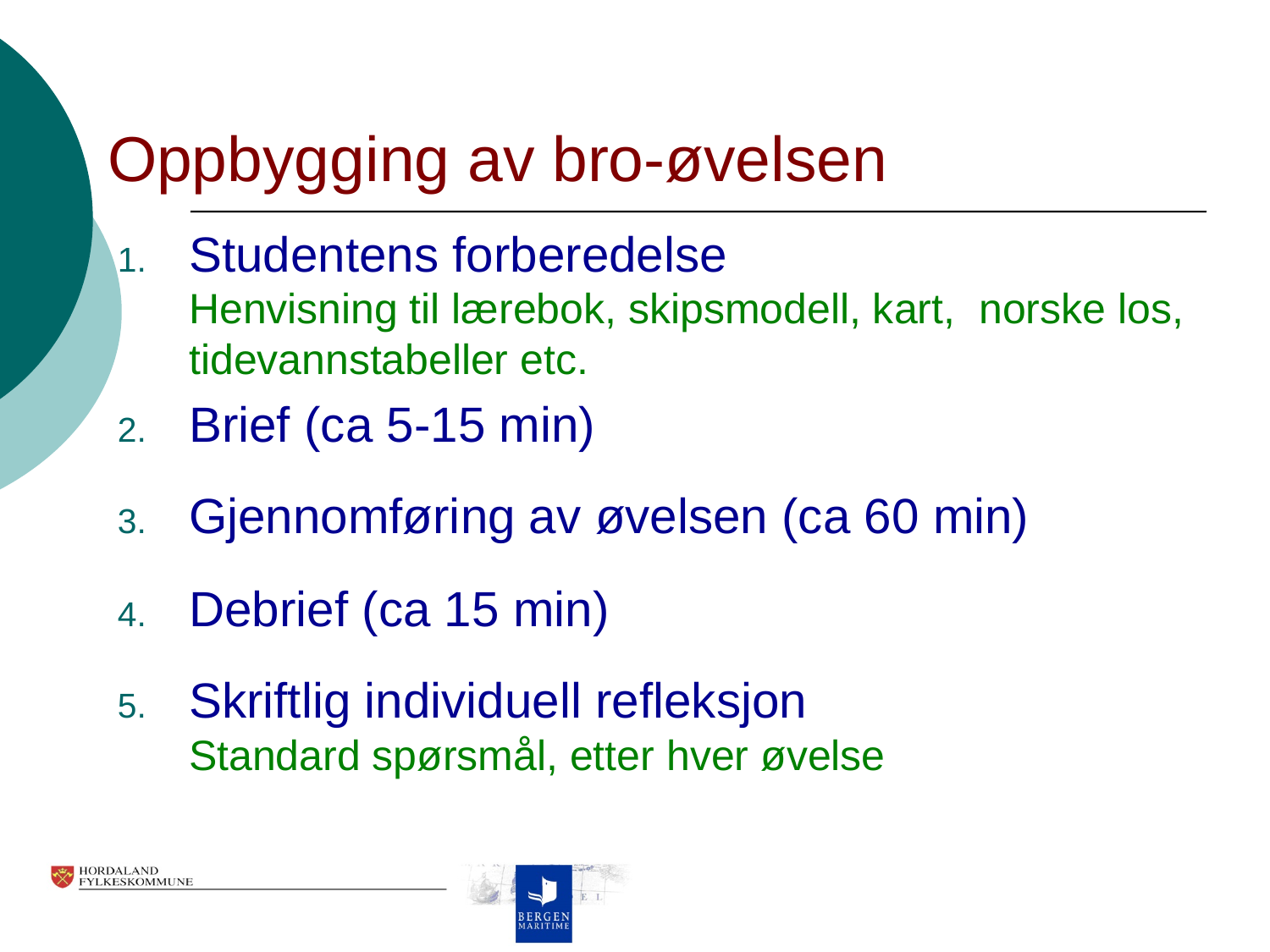

# Oppbygging av bro-øvelsen
Studentens forberedelse
Henvisning til lærebok, skipsmodell, kart,  norske los, tidevannstabeller etc.
Brief (ca 5-15 min)
Gjennomføring av øvelsen (ca 60 min)
Debrief (ca 15 min)
Skriftlig individuell refleksjon
Standard spørsmål, etter hver øvelse